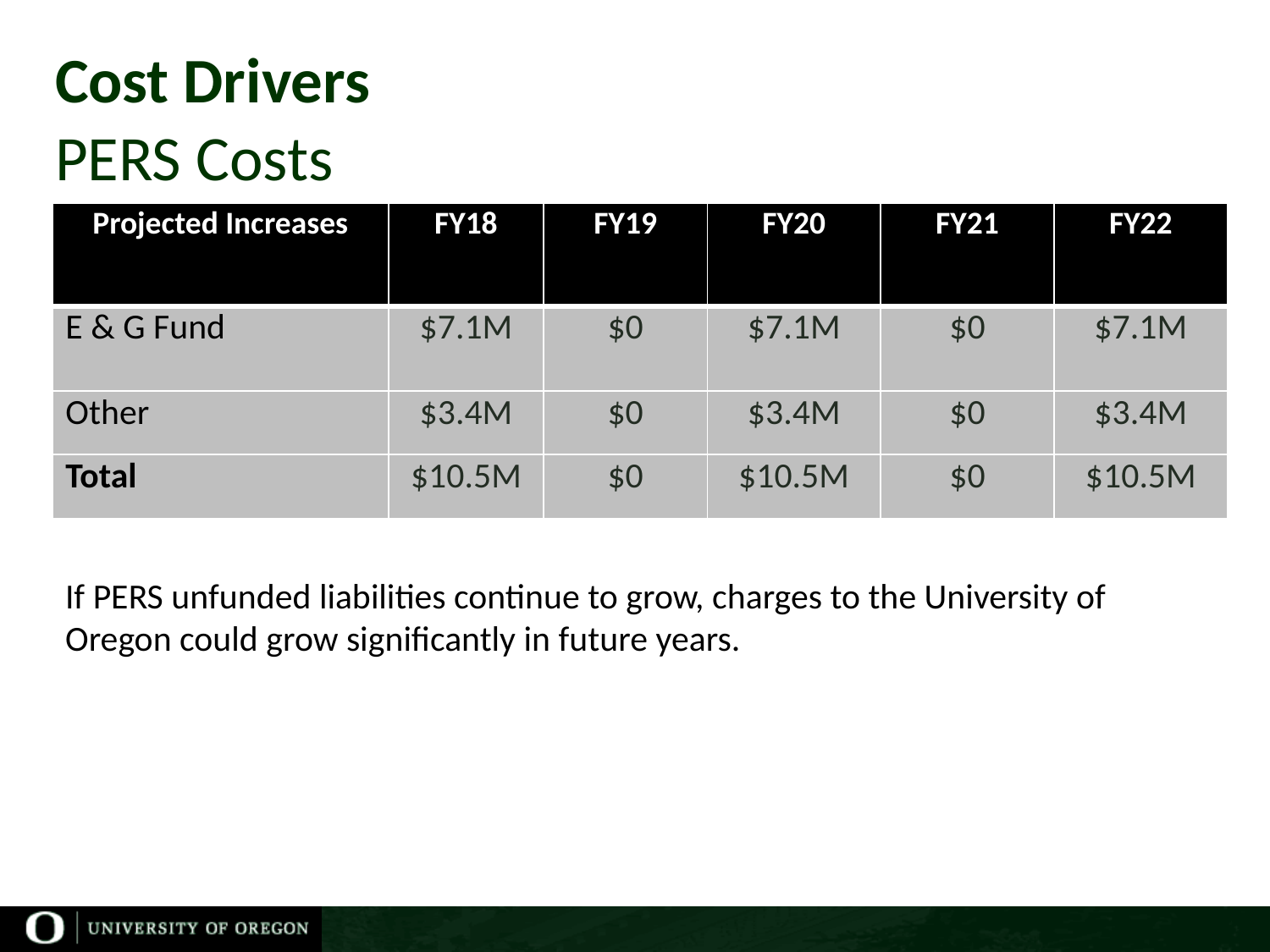

# Cost Drivers
PERS Costs
| Projected Increases | FY18 | FY19 | FY20 | FY21 | FY22 |
| --- | --- | --- | --- | --- | --- |
| E & G Fund | $7.1M | $0 | $7.1M | $0 | $7.1M |
| Other | $3.4M | $0 | $3.4M | $0 | $3.4M |
| Total | $10.5M | $0 | $10.5M | $0 | $10.5M |
If PERS unfunded liabilities continue to grow, charges to the University of Oregon could grow significantly in future years.